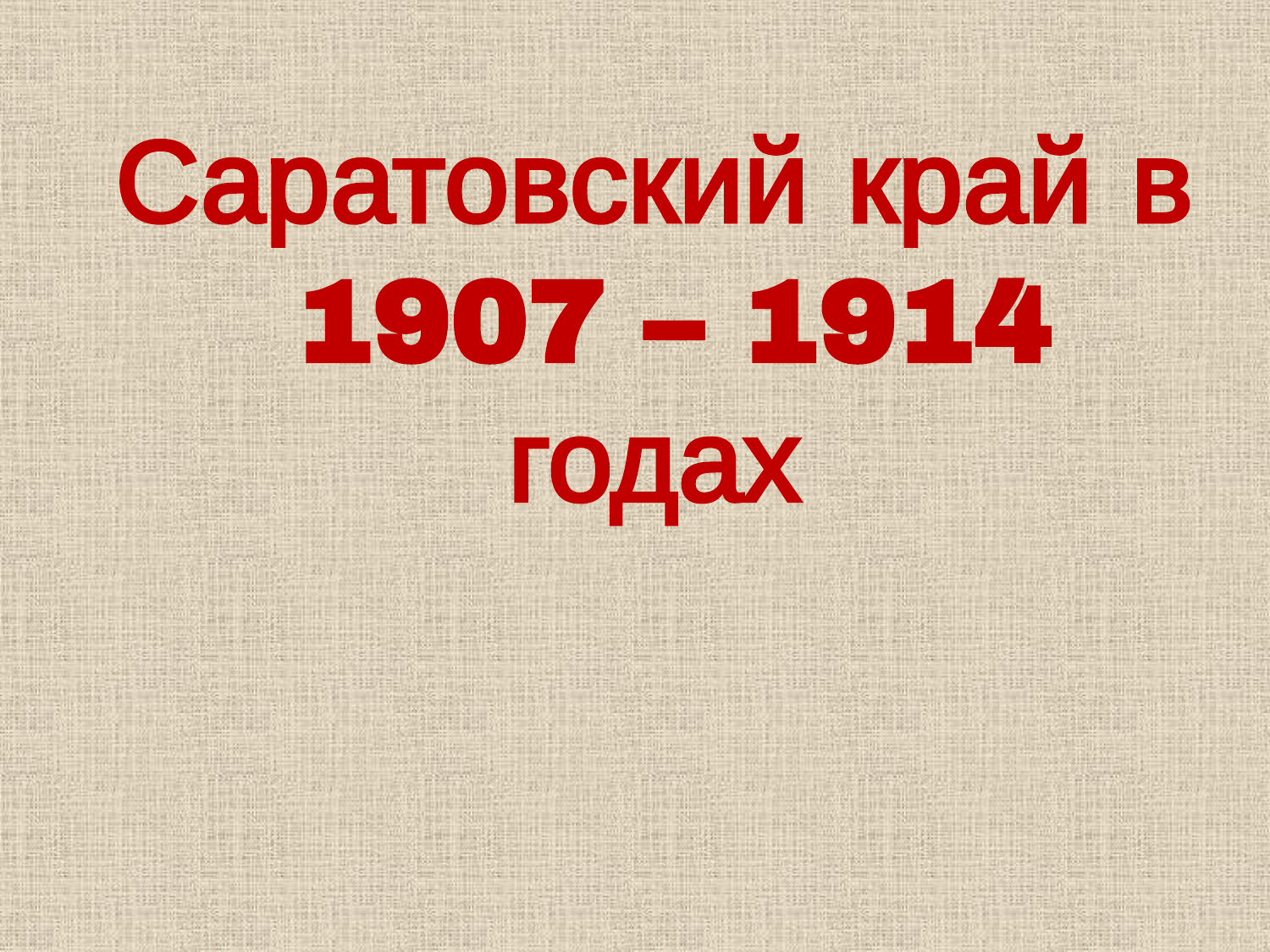

Саратовский край в
 1907 – 1914 годах